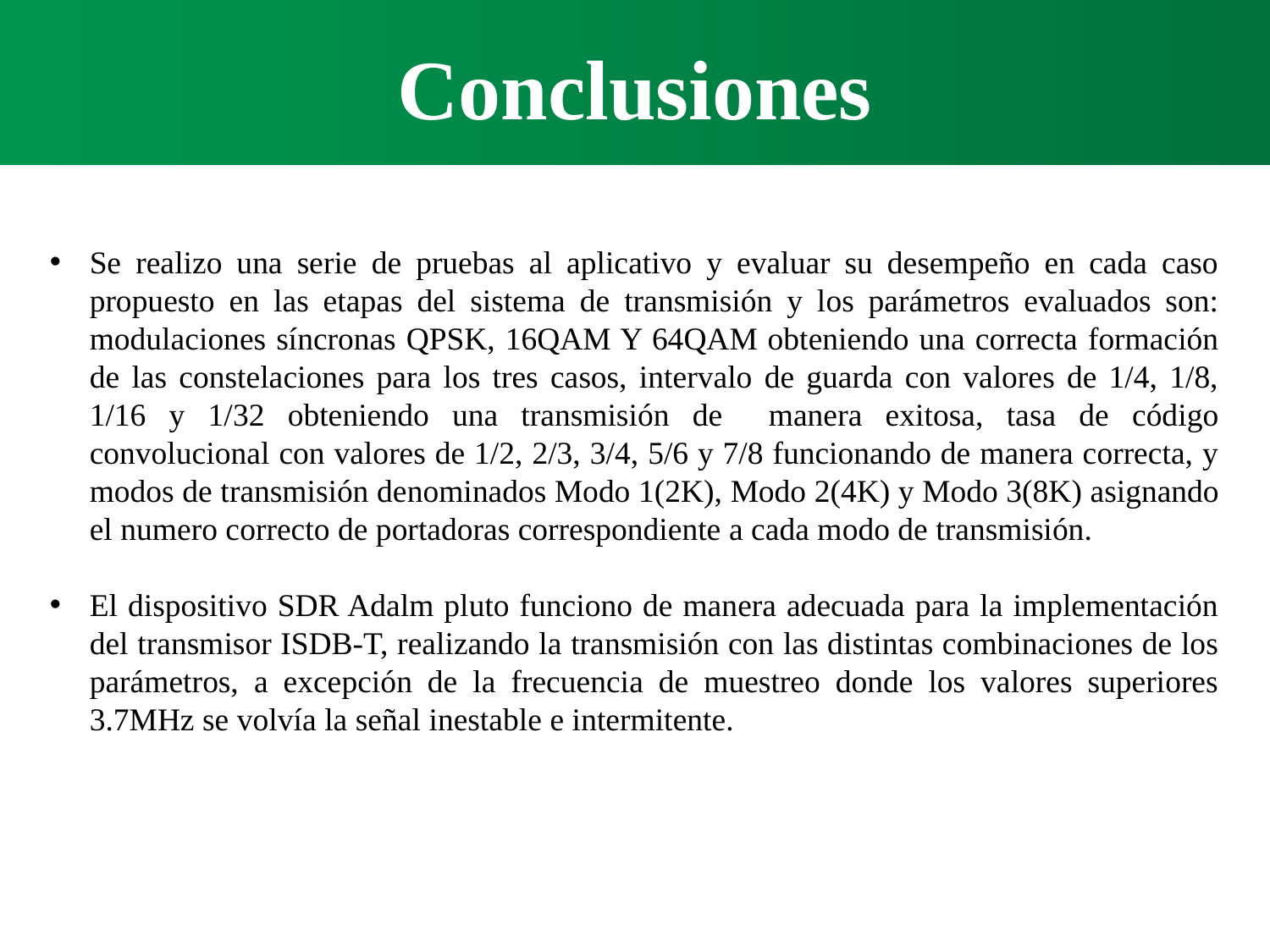

Conclusiones
Se realizo una serie de pruebas al aplicativo y evaluar su desempeño en cada caso propuesto en las etapas del sistema de transmisión y los parámetros evaluados son: modulaciones síncronas QPSK, 16QAM Y 64QAM obteniendo una correcta formación de las constelaciones para los tres casos, intervalo de guarda con valores de 1/4, 1/8, 1/16 y 1/32 obteniendo una transmisión de  manera exitosa, tasa de código convolucional con valores de 1/2, 2/3, 3/4, 5/6 y 7/8 funcionando de manera correcta, y modos de transmisión denominados Modo 1(2K), Modo 2(4K) y Modo 3(8K) asignando el numero correcto de portadoras correspondiente a cada modo de transmisión.

El dispositivo SDR Adalm pluto funciono de manera adecuada para la implementación del transmisor ISDB-T, realizando la transmisión con las distintas combinaciones de los parámetros, a excepción de la frecuencia de muestreo donde los valores superiores 3.7MHz se volvía la señal inestable e intermitente.